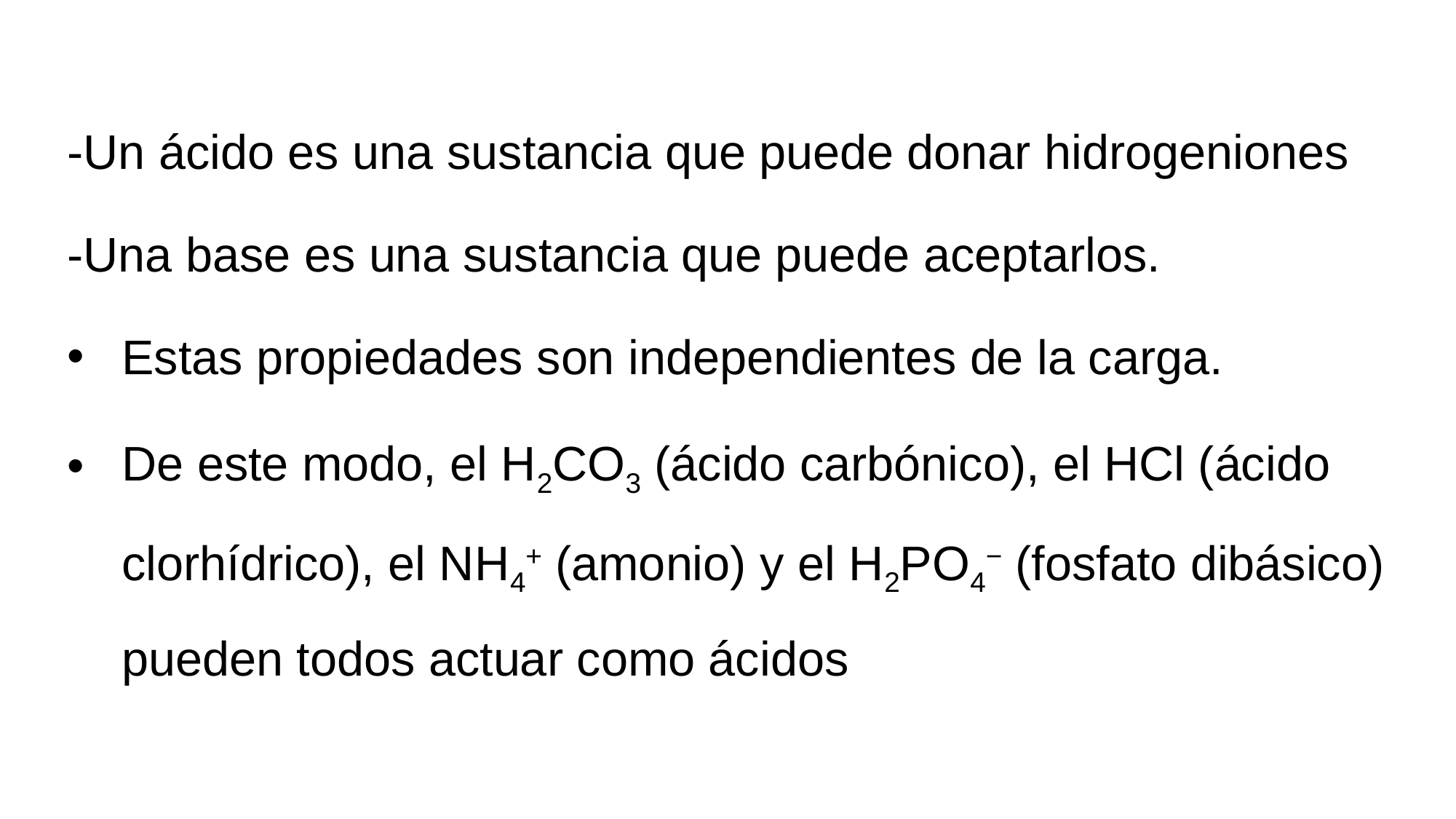

-Un ácido es una sustancia que puede donar hidrogeniones
-Una base es una sustancia que puede aceptarlos.
Estas propiedades son independientes de la carga.
De este modo, el H2CO3 (ácido carbónico), el HCl (ácido clorhídrico), el NH4+ (amonio) y el H2PO4− (fosfato dibásico) pueden todos actuar como ácidos